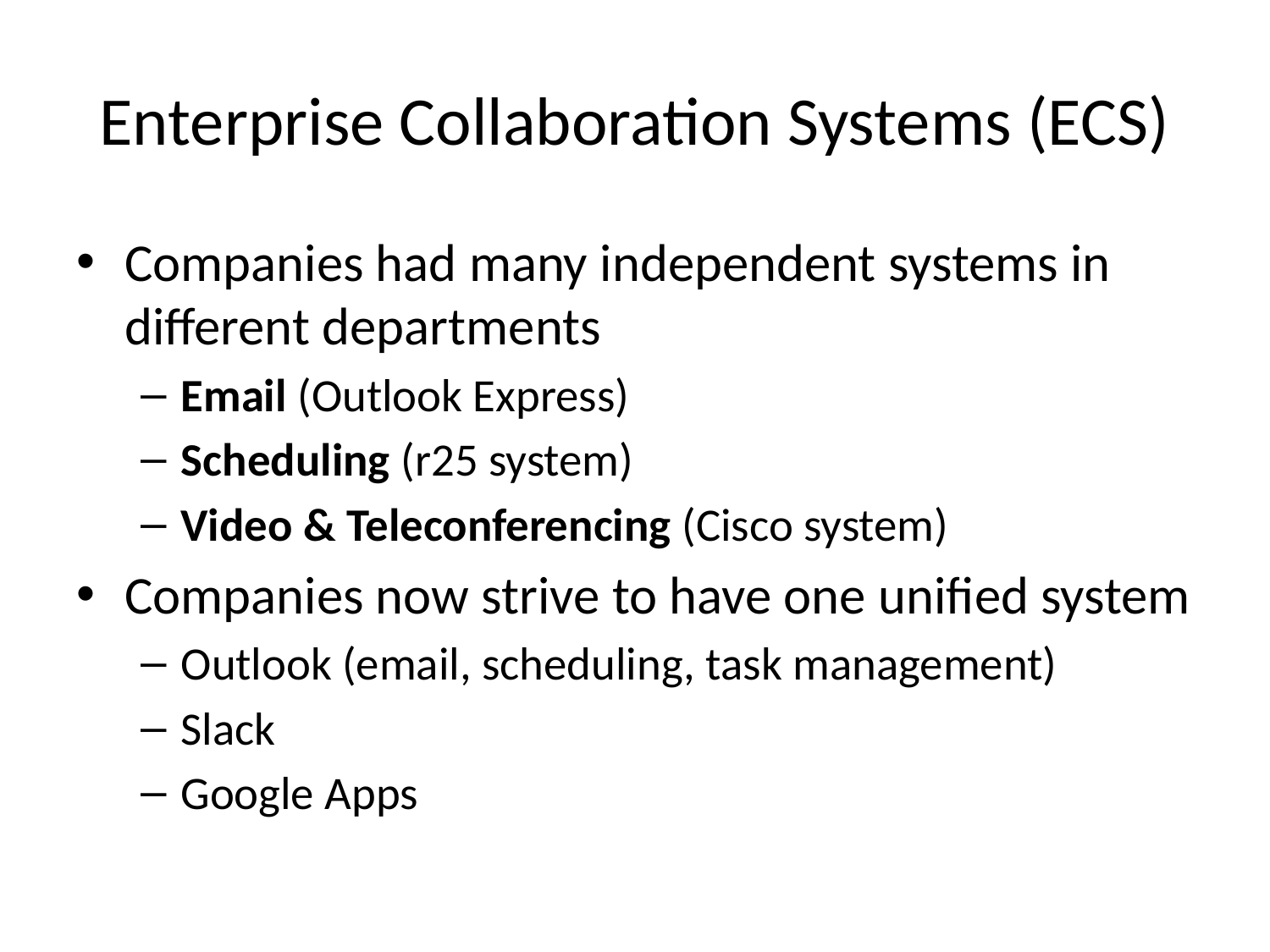

# Enterprise Collaboration Systems (ECS)
Companies had many independent systems in different departments
Email (Outlook Express)
Scheduling (r25 system)
Video & Teleconferencing (Cisco system)
Companies now strive to have one unified system
Outlook (email, scheduling, task management)
Slack
Google Apps